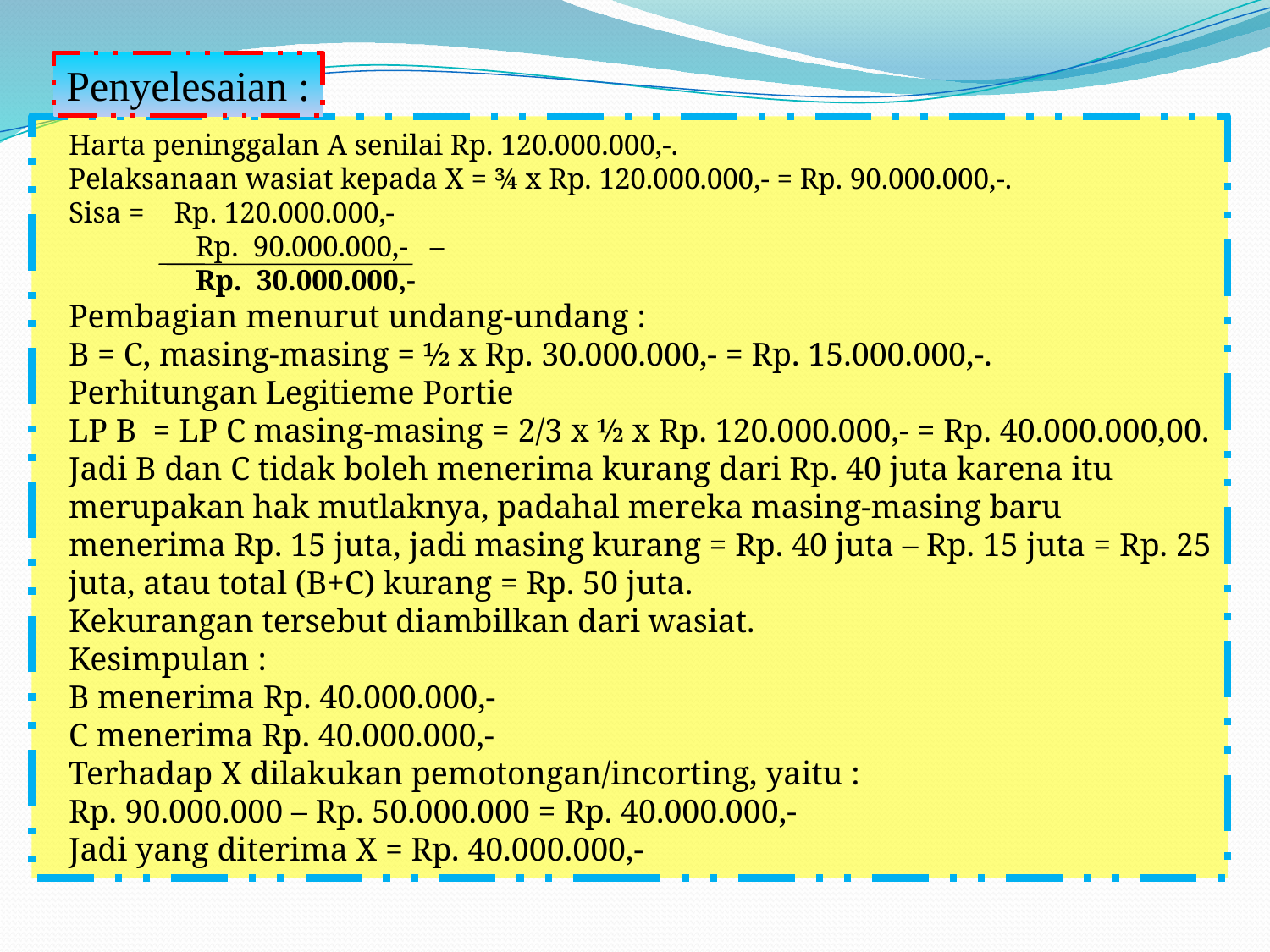

Penyelesaian :
Harta peninggalan A senilai Rp. 120.000.000,-.
Pelaksanaan wasiat kepada X = ¾ x Rp. 120.000.000,- = Rp. 90.000.000,-.
Sisa =    Rp. 120.000.000,-
	Rp.  90.000.000,-   –
	Rp.  30.000.000,-
Pembagian menurut undang-undang :
B = C, masing-masing = ½ x Rp. 30.000.000,- = Rp. 15.000.000,-.
Perhitungan Legitieme Portie
LP B  = LP C masing-masing = 2/3 x ½ x Rp. 120.000.000,- = Rp. 40.000.000,00.
Jadi B dan C tidak boleh menerima kurang dari Rp. 40 juta karena itu merupakan hak mutlaknya, padahal mereka masing-masing baru menerima Rp. 15 juta, jadi masing kurang = Rp. 40 juta – Rp. 15 juta = Rp. 25 juta, atau total (B+C) kurang = Rp. 50 juta.
Kekurangan tersebut diambilkan dari wasiat.
Kesimpulan :
B menerima Rp. 40.000.000,-
C menerima Rp. 40.000.000,-
Terhadap X dilakukan pemotongan/incorting, yaitu :
Rp. 90.000.000 – Rp. 50.000.000 = Rp. 40.000.000,-
Jadi yang diterima X = Rp. 40.000.000,-